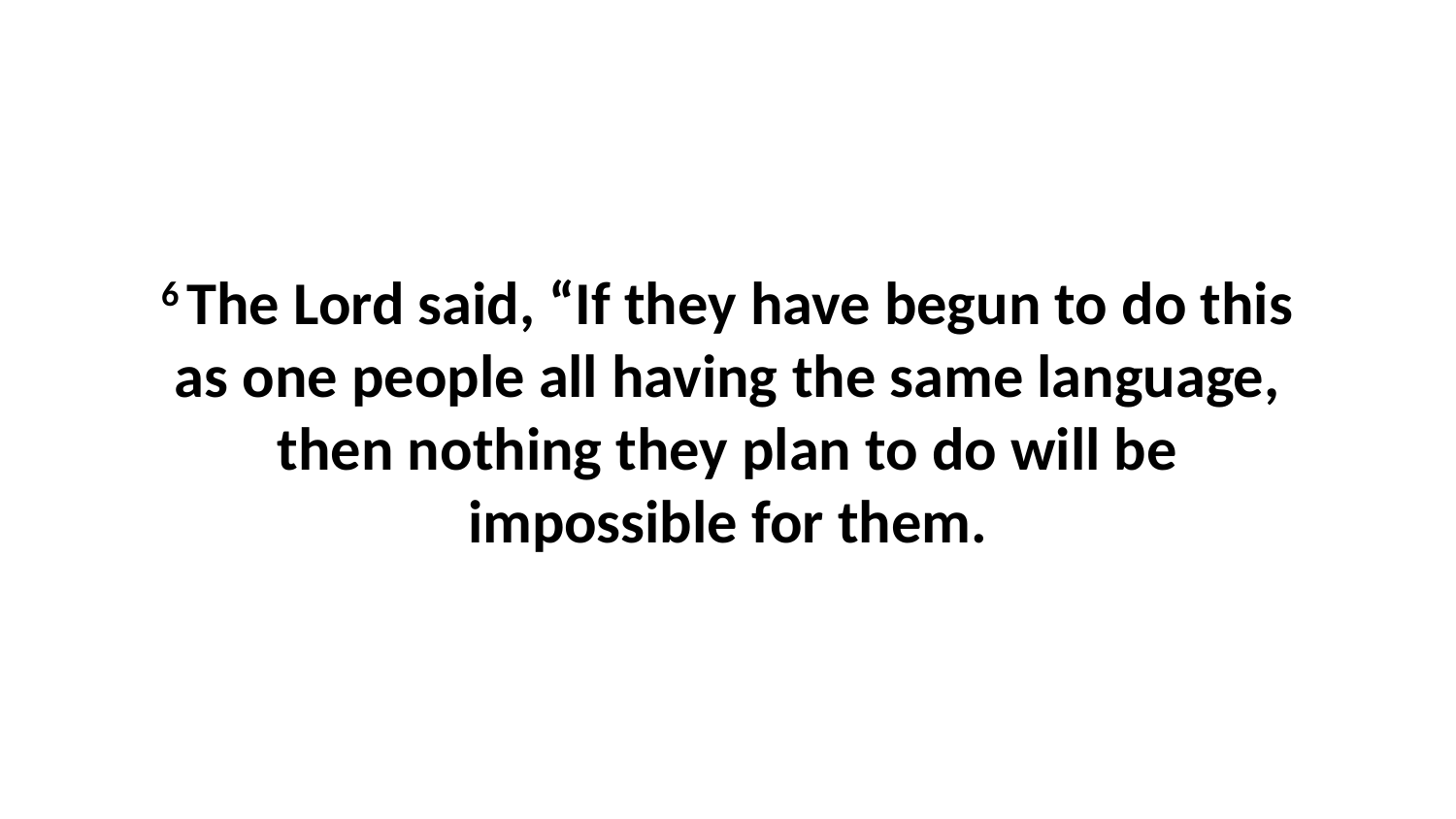

6 The Lord said, “If they have begun to do this as one people all having the same language, then nothing they plan to do will be impossible for them.